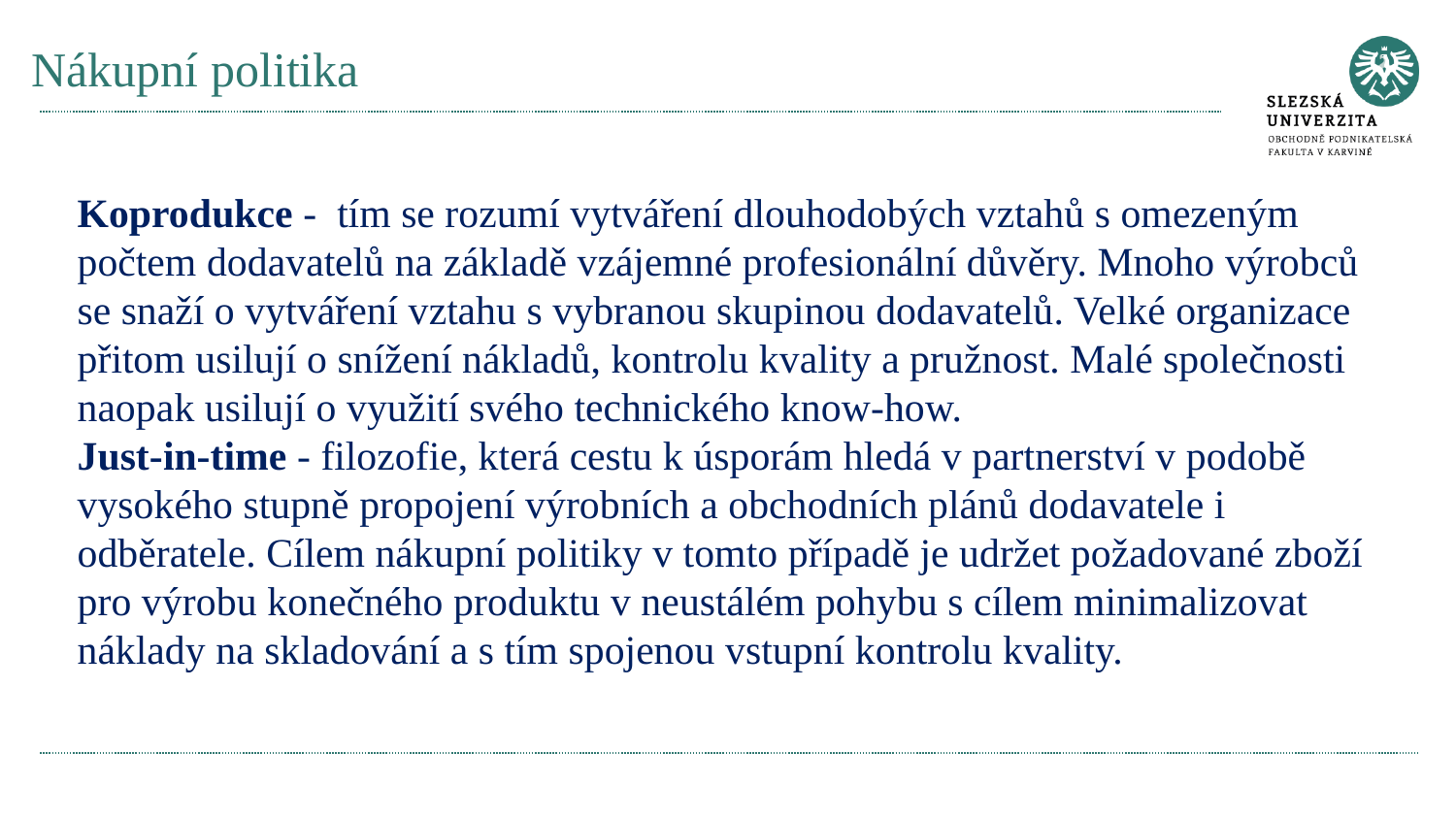

# Nákupní politika
Koprodukce -  tím se rozumí vytváření dlouhodobých vztahů s omezeným počtem dodavatelů na základě vzájemné profesionální důvěry. Mnoho výrobců se snaží o vytváření vztahu s vybranou skupinou dodavatelů. Velké organizace přitom usilují o snížení nákladů, kontrolu kvality a pružnost. Malé společnosti naopak usilují o využití svého technického know-how.
Just-in-time - filozofie, která cestu k úsporám hledá v partnerství v podobě vysokého stupně propojení výrobních a obchodních plánů dodavatele i odběratele. Cílem nákupní politiky v tomto případě je udržet požadované zboží pro výrobu konečného produktu v neustálém pohybu s cílem minimalizovat náklady na skladování a s tím spojenou vstupní kontrolu kvality.